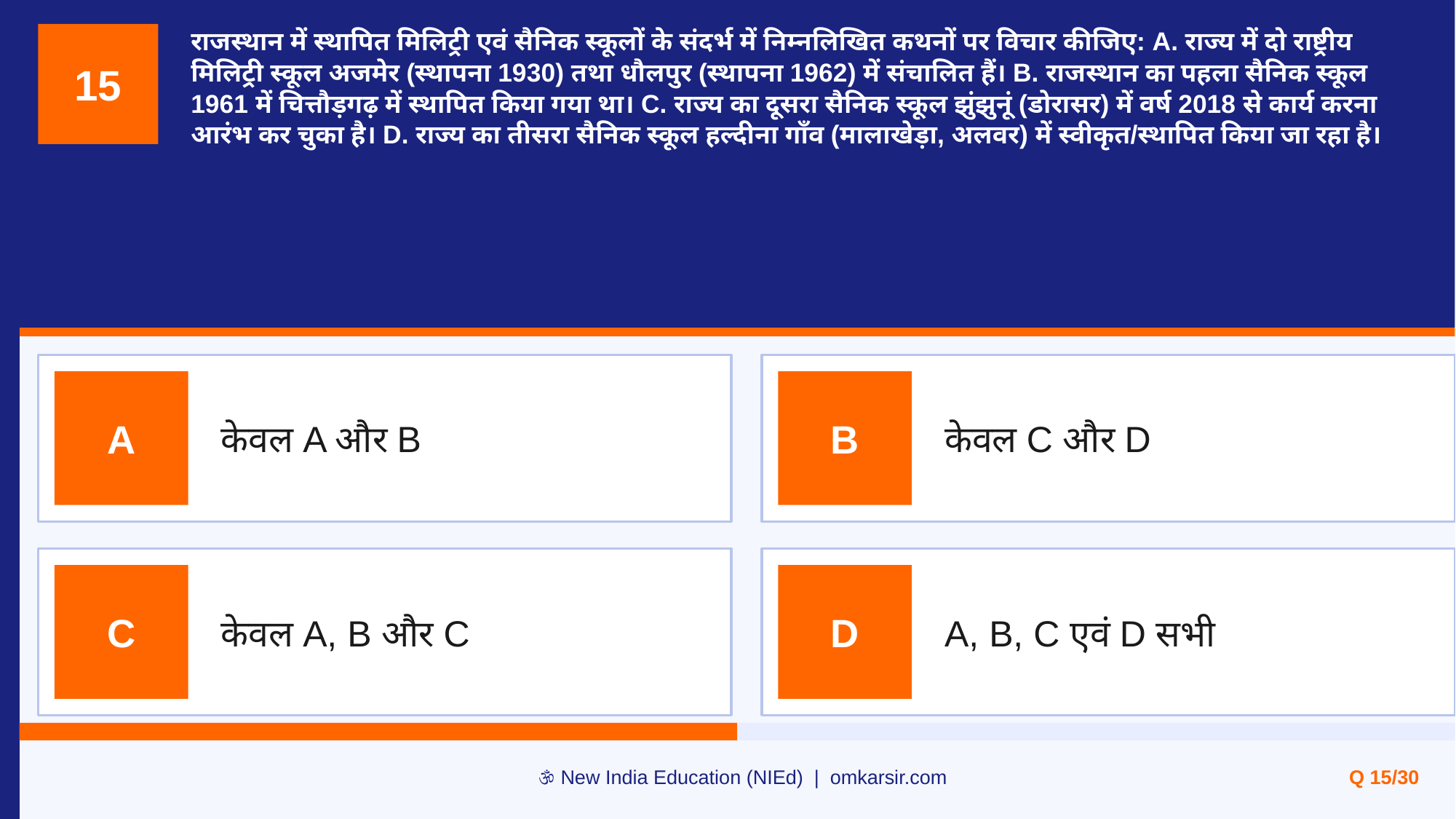

राजस्थान में स्थापित मिलिट्री एवं सैनिक स्कूलों के संदर्भ में निम्नलिखित कथनों पर विचार कीजिए: A. राज्य में दो राष्ट्रीय मिलिट्री स्कूल अजमेर (स्थापना 1930) तथा धौलपुर (स्थापना 1962) में संचालित हैं। B. राजस्थान का पहला सैनिक स्कूल 1961 में चित्तौड़गढ़ में स्थापित किया गया था। C. राज्य का दूसरा सैनिक स्कूल झुंझुनूं (डोरासर) में वर्ष 2018 से कार्य करना आरंभ कर चुका है। D. राज्य का तीसरा सैनिक स्कूल हल्दीना गाँव (मालाखेड़ा, अलवर) में स्वीकृत/स्थापित किया जा रहा है।
15

केवल A और B
केवल C और D
A
B

केवल A, B और C
A, B, C एवं D सभी
C
D

🕉️ New India Education (NIEd)  |  omkarsir.com
Q 15/30